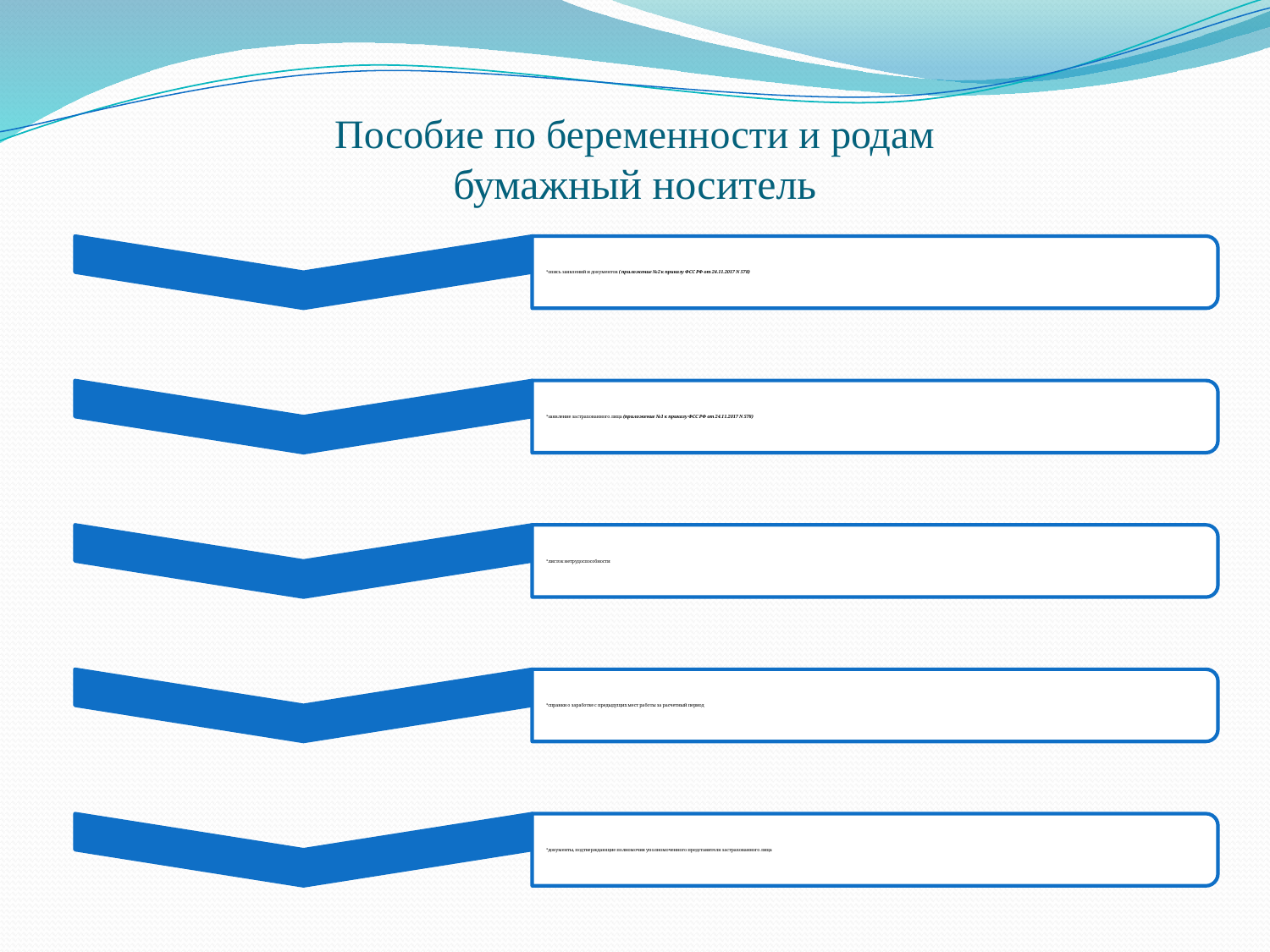

# Пособие по беременности и родам бумажный носитель
опись заявлений и документов ( приложение №2 к приказу ФСС РФ от 24.11.2017 N 578)
заявление застрахованного лица (приложение №1 к приказу ФСС РФ от 24.11.2017 N 578)
листок нетрудоспособности
справки о заработке с предыдущих мест работы за расчетный период
документы, подтверждающие полномочия уполномоченного представителя застрахованного лица